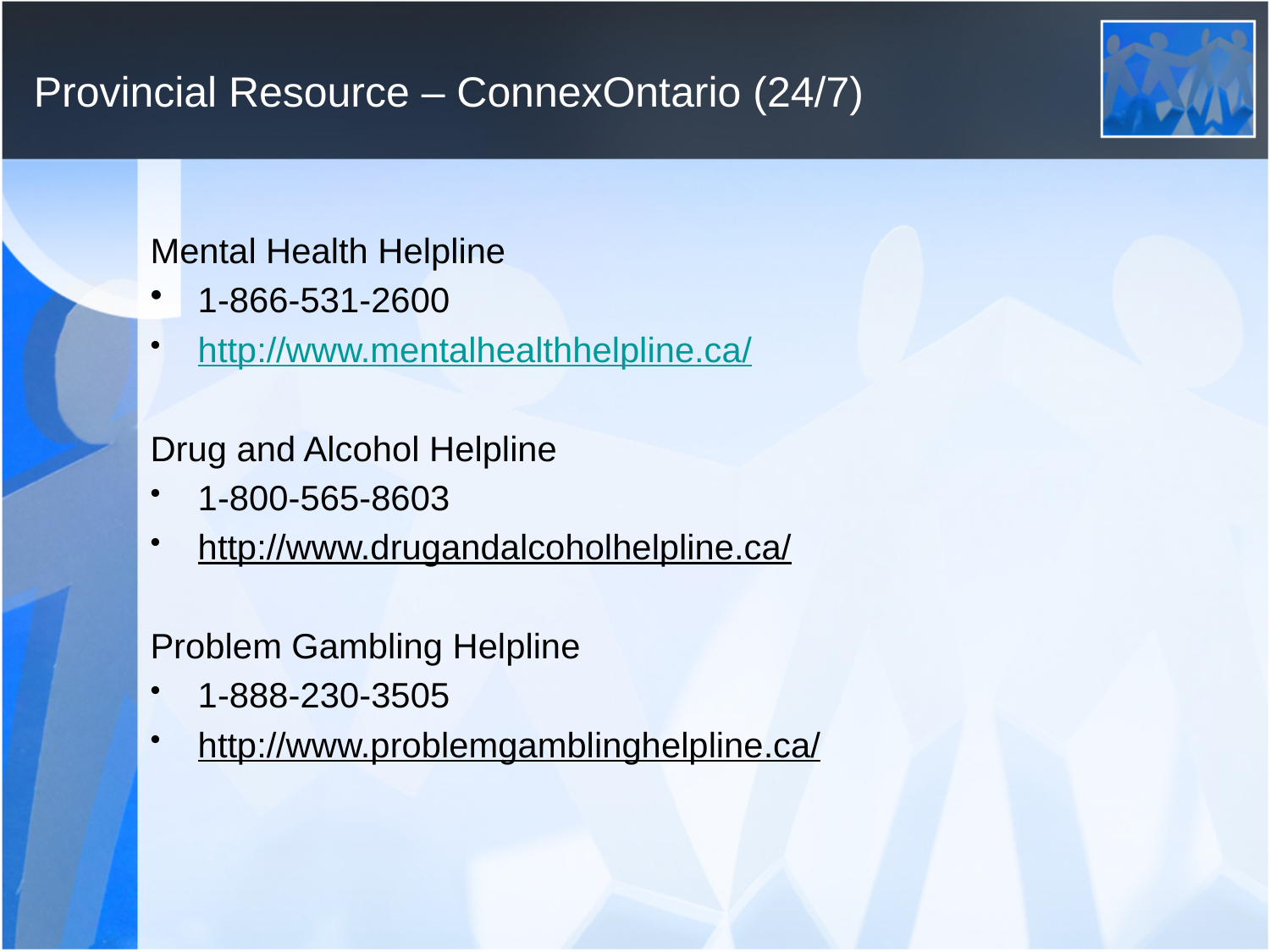

# Provincial Resource – ConnexOntario (24/7)
Mental Health Helpline
1-866-531-2600
http://www.mentalhealthhelpline.ca/

Drug and Alcohol Helpline
1-800-565-8603
http://www.drugandalcoholhelpline.ca/

Problem Gambling Helpline
1-888-230-3505
http://www.problemgamblinghelpline.ca/